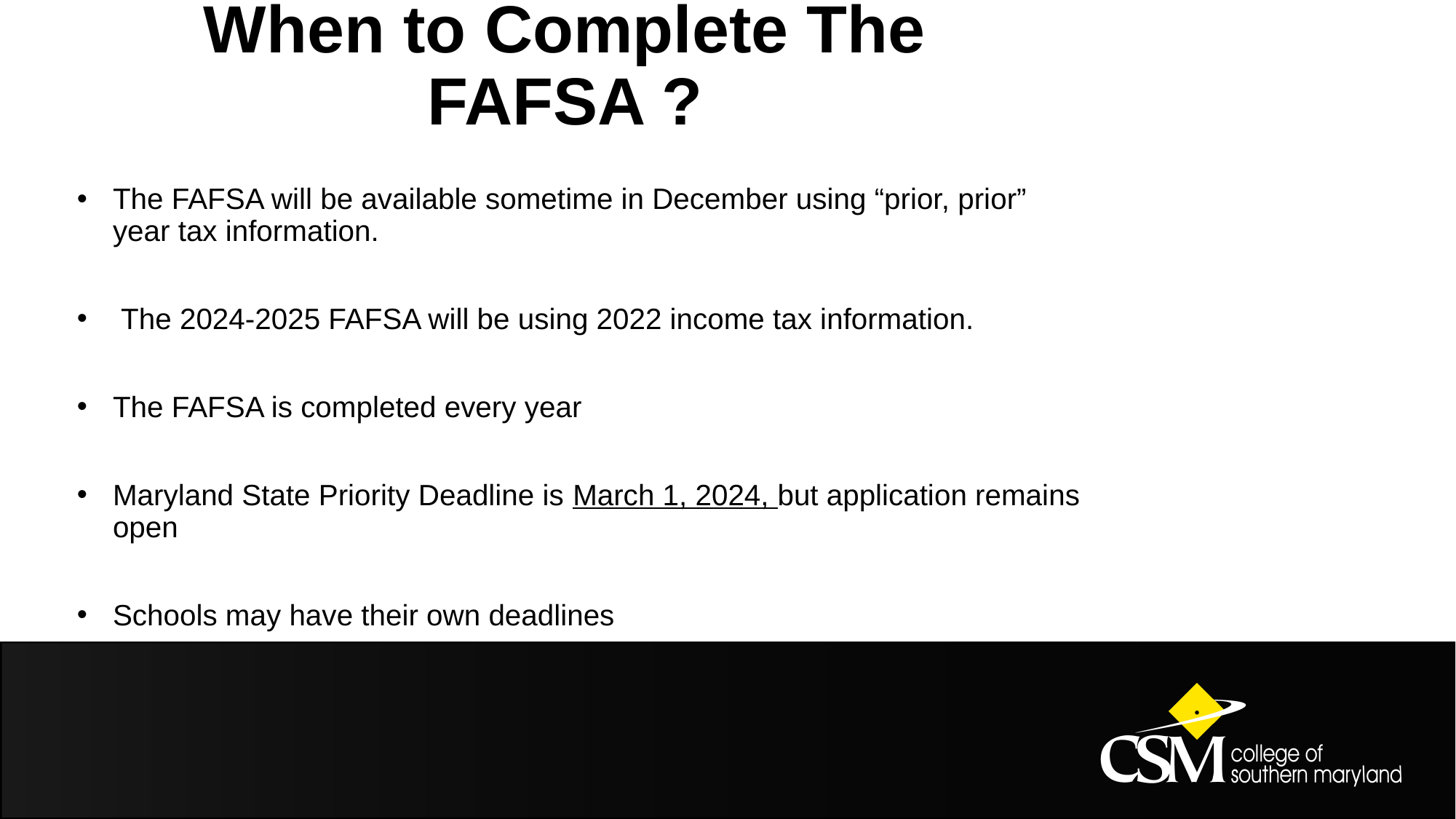

# When to Complete The FAFSA ?
The FAFSA will be available sometime in December using “prior, prior” year tax information.

 The 2024-2025 FAFSA will be using 2022 income tax information.

The FAFSA is completed every year

Maryland State Priority Deadline is March 1, 2024, but application remains open

Schools may have their own deadlines